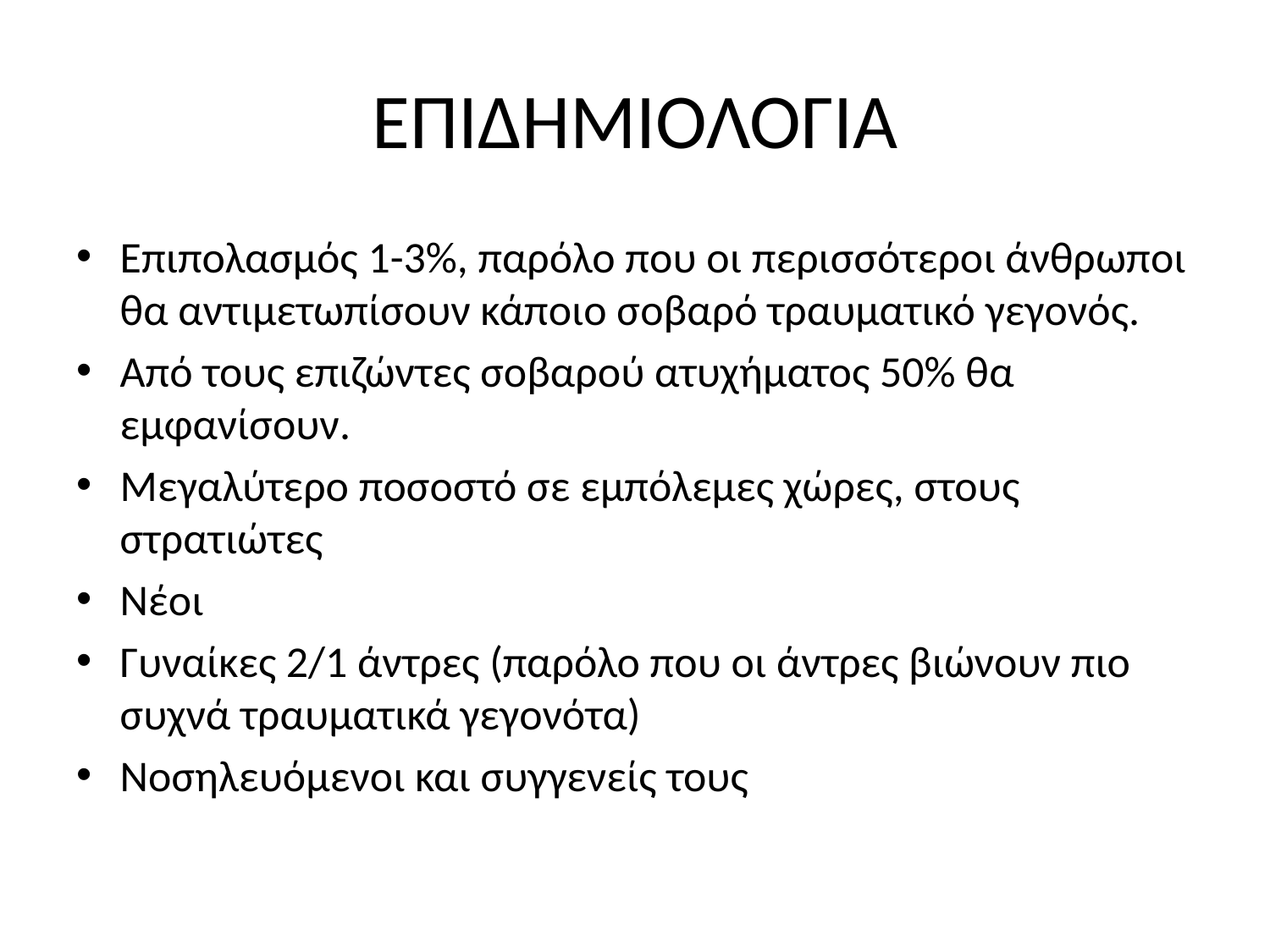

# ΕΠΙΔΗΜΙΟΛΟΓΙΑ
Επιπολασμός 1-3%, παρόλο που οι περισσότεροι άνθρωποι θα αντιμετωπίσουν κάποιο σοβαρό τραυματικό γεγονός.
Από τους επιζώντες σοβαρού ατυχήματος 50% θα εμφανίσουν.
Μεγαλύτερο ποσοστό σε εμπόλεμες χώρες, στους στρατιώτες
Νέοι
Γυναίκες 2/1 άντρες (παρόλο που οι άντρες βιώνουν πιο συχνά τραυματικά γεγονότα)
Νοσηλευόμενοι και συγγενείς τους